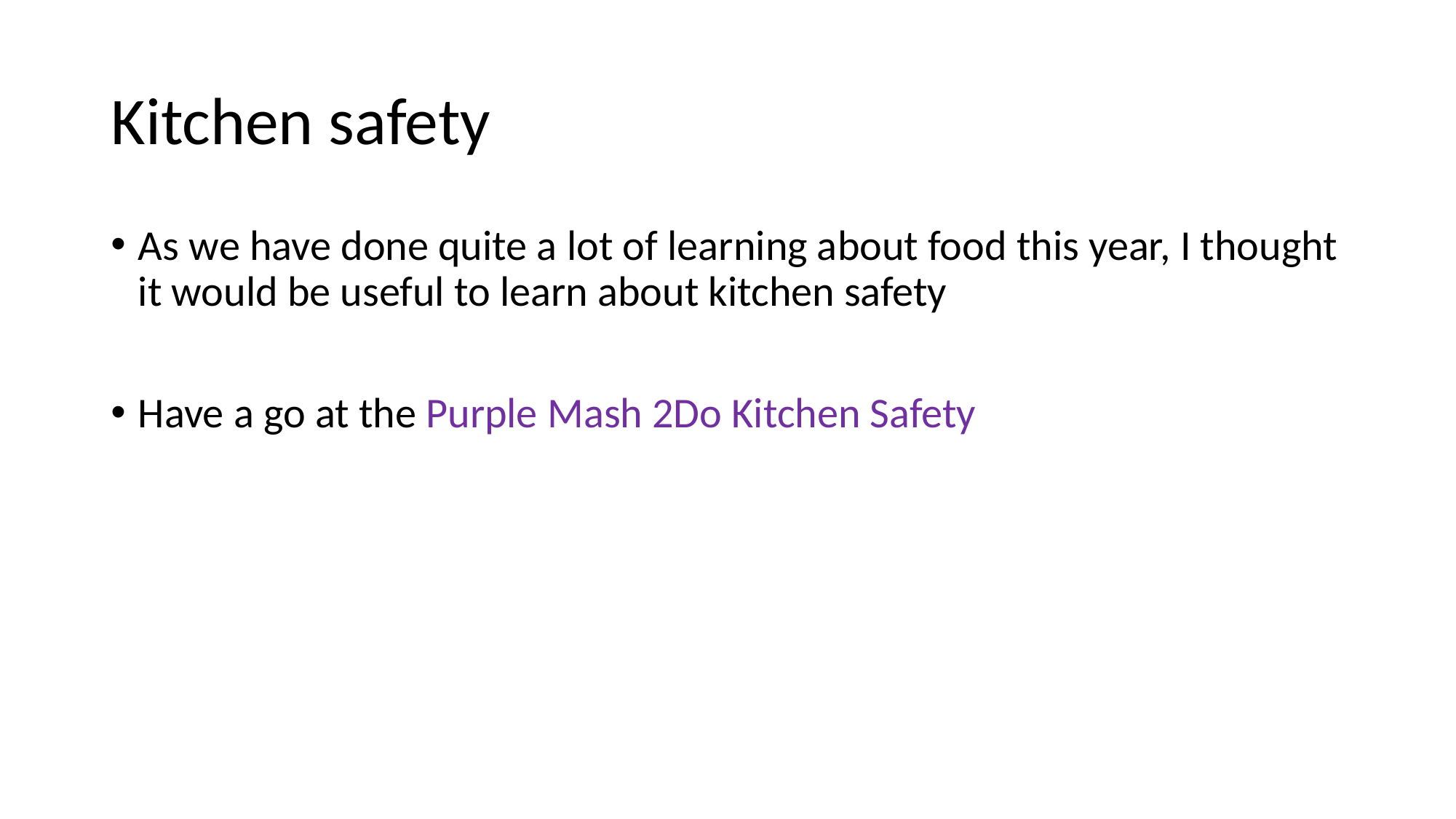

# Kitchen safety
As we have done quite a lot of learning about food this year, I thought it would be useful to learn about kitchen safety

Have a go at the Purple Mash 2Do Kitchen Safety